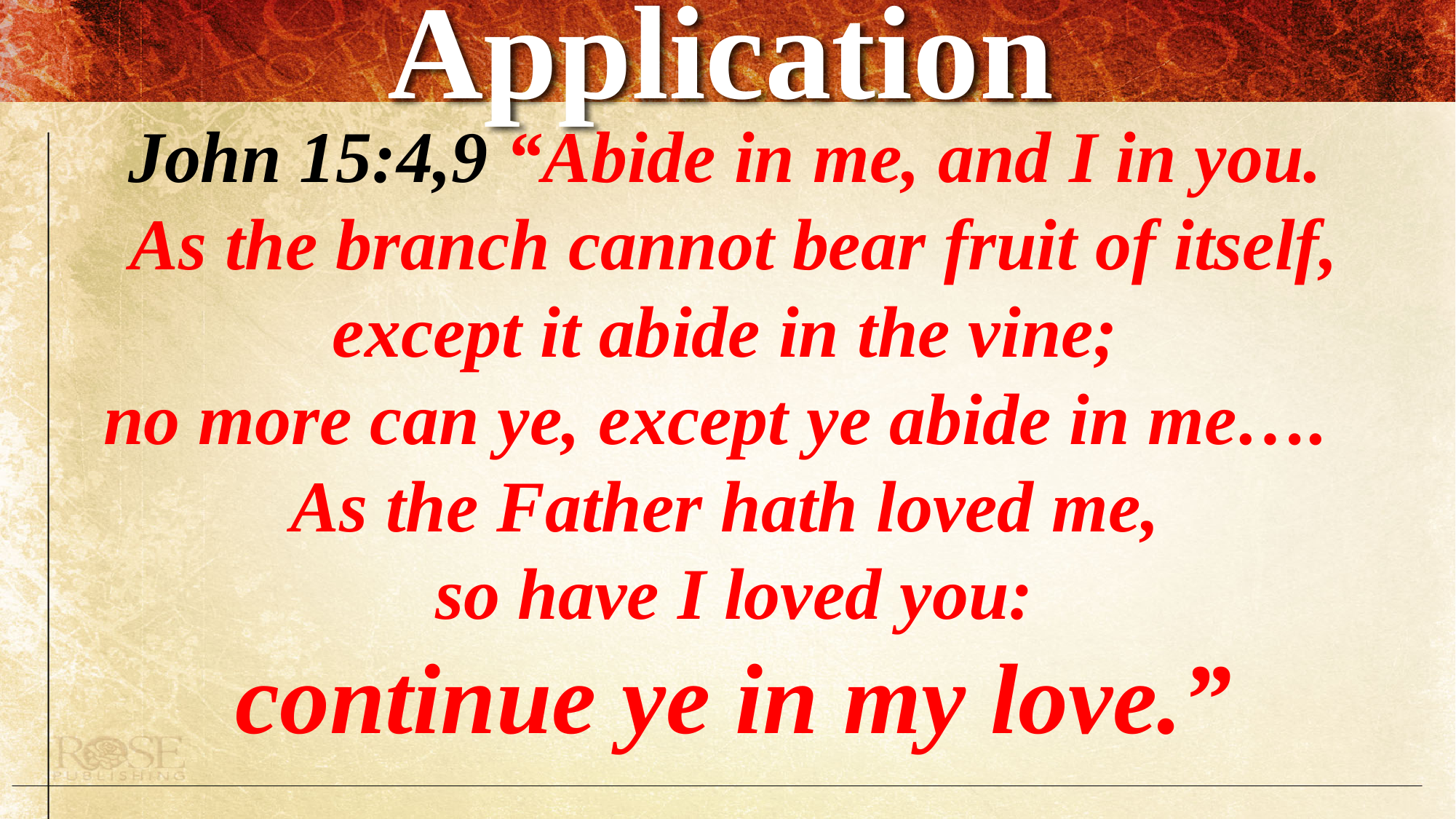

# Application

John 15:4,9 “Abide in me, and I in you.
As the branch cannot bear fruit of itself, except it abide in the vine;
no more can ye, except ye abide in me….
As the Father hath loved me,
so have I loved you:
 continue ye in my love.”